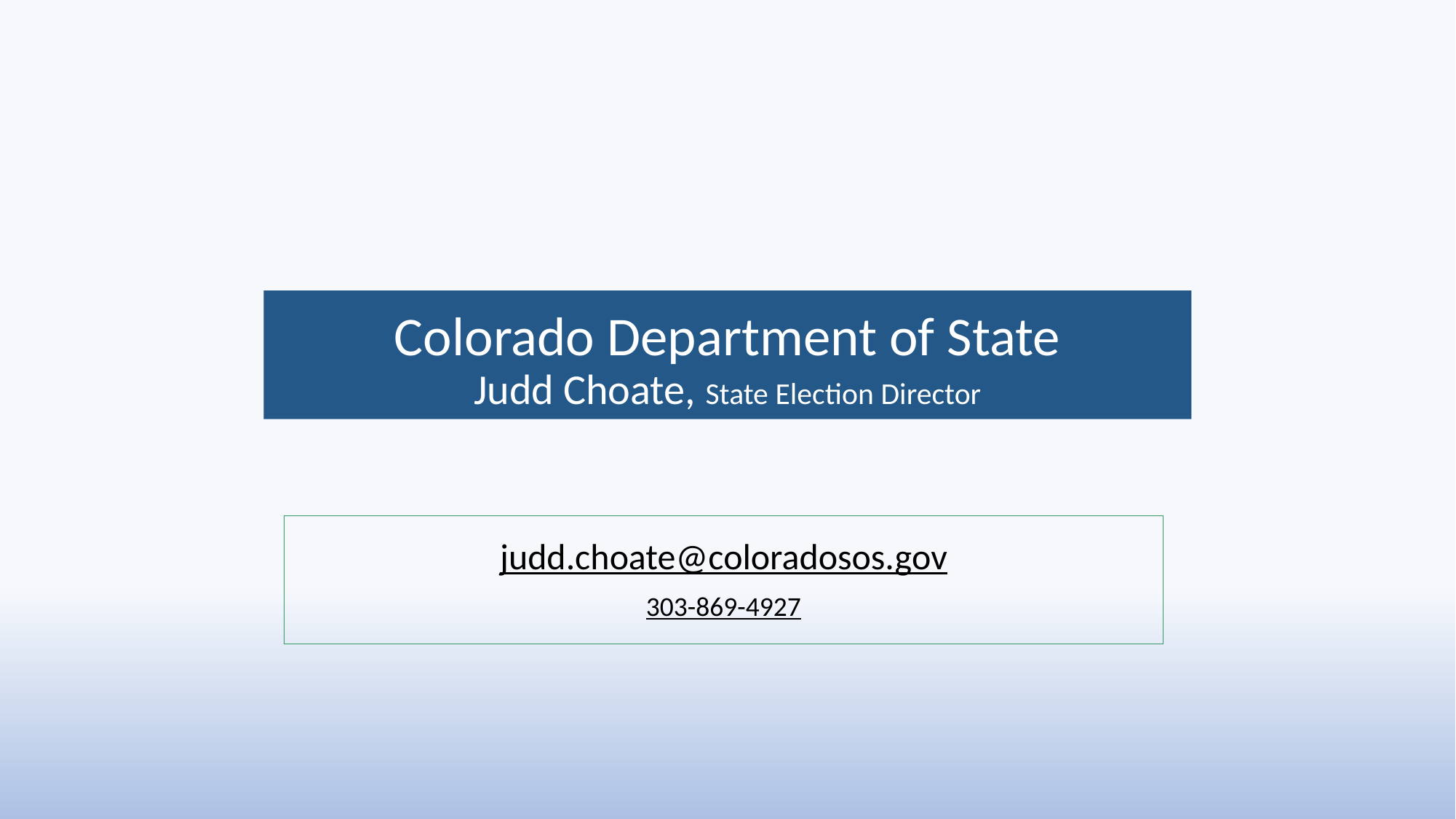

# Colorado Department of State Judd Choate, State Election Director
judd.choate@coloradosos.gov
303-869-4927